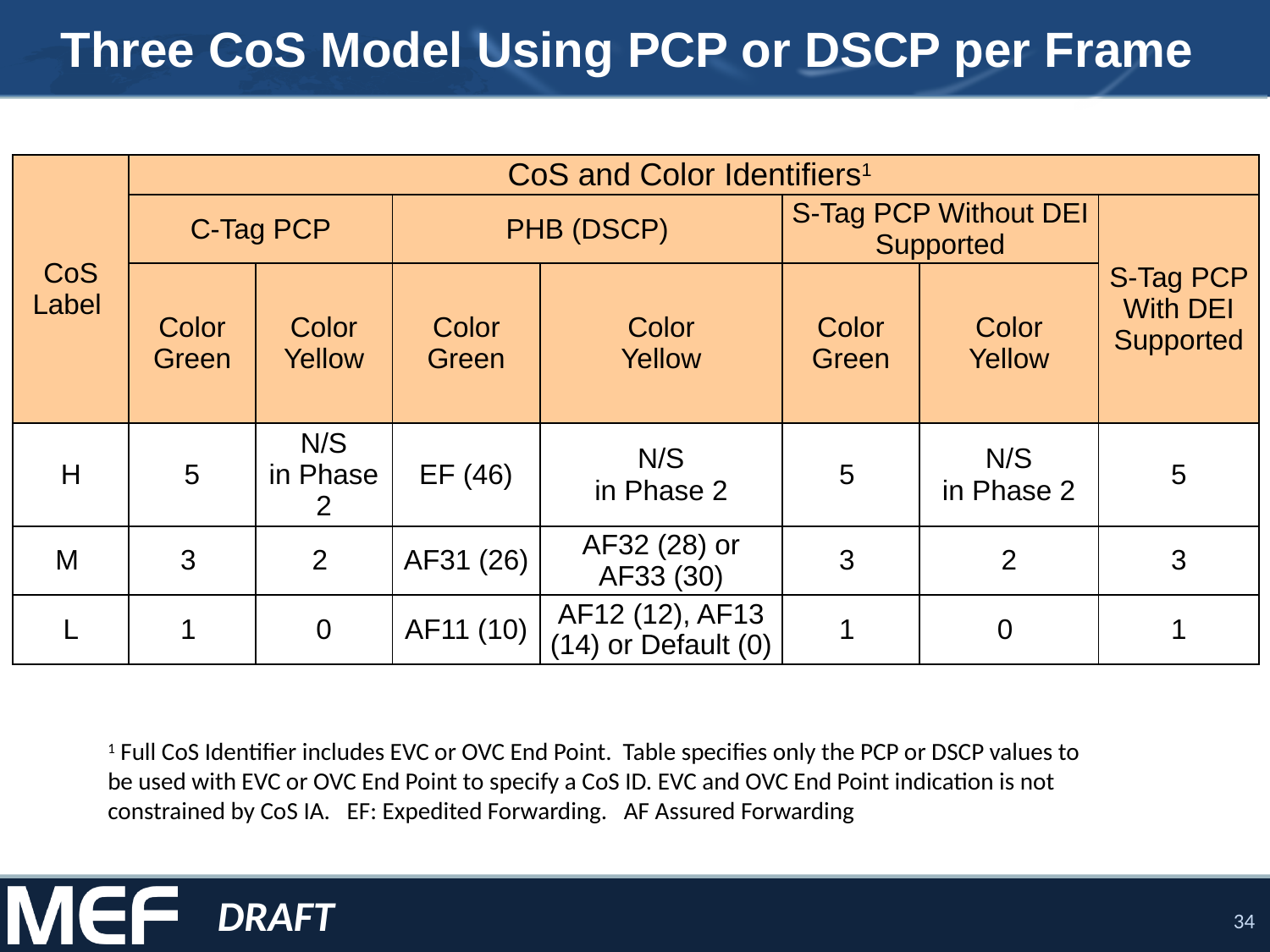

# Three CoS Model Using PCP or DSCP per Frame
| CoS Label | CoS and Color Identifiers1 |  |  |  |  |  |  |
| --- | --- | --- | --- | --- | --- | --- | --- |
|  | C-Tag PCP |  | PHB (DSCP) |  | S-Tag PCP Without DEI Supported |  | S-Tag PCP With DEI Supported |
|  | Color Green | Color Yellow | Color Green | Color Yellow | Color Green | Color Yellow |  |
| H | 5 | N/S in Phase 2 | EF (46) | N/S in Phase 2 | 5 | N/S in Phase 2 | 5 |
| M | 3 | 2 | AF31 (26) | AF32 (28) or AF33 (30) | 3 | 2 | 3 |
| L | 1 | 0 | AF11 (10) | AF12 (12), AF13 (14) or Default (0) | 1 | 0 | 1 |
1 Full CoS Identifier includes EVC or OVC End Point.  Table specifies only the PCP or DSCP values to be used with EVC or OVC End Point to specify a CoS ID. EVC and OVC End Point indication is not constrained by CoS IA.   EF: Expedited Forwarding.   AF Assured Forwarding
DRAFT